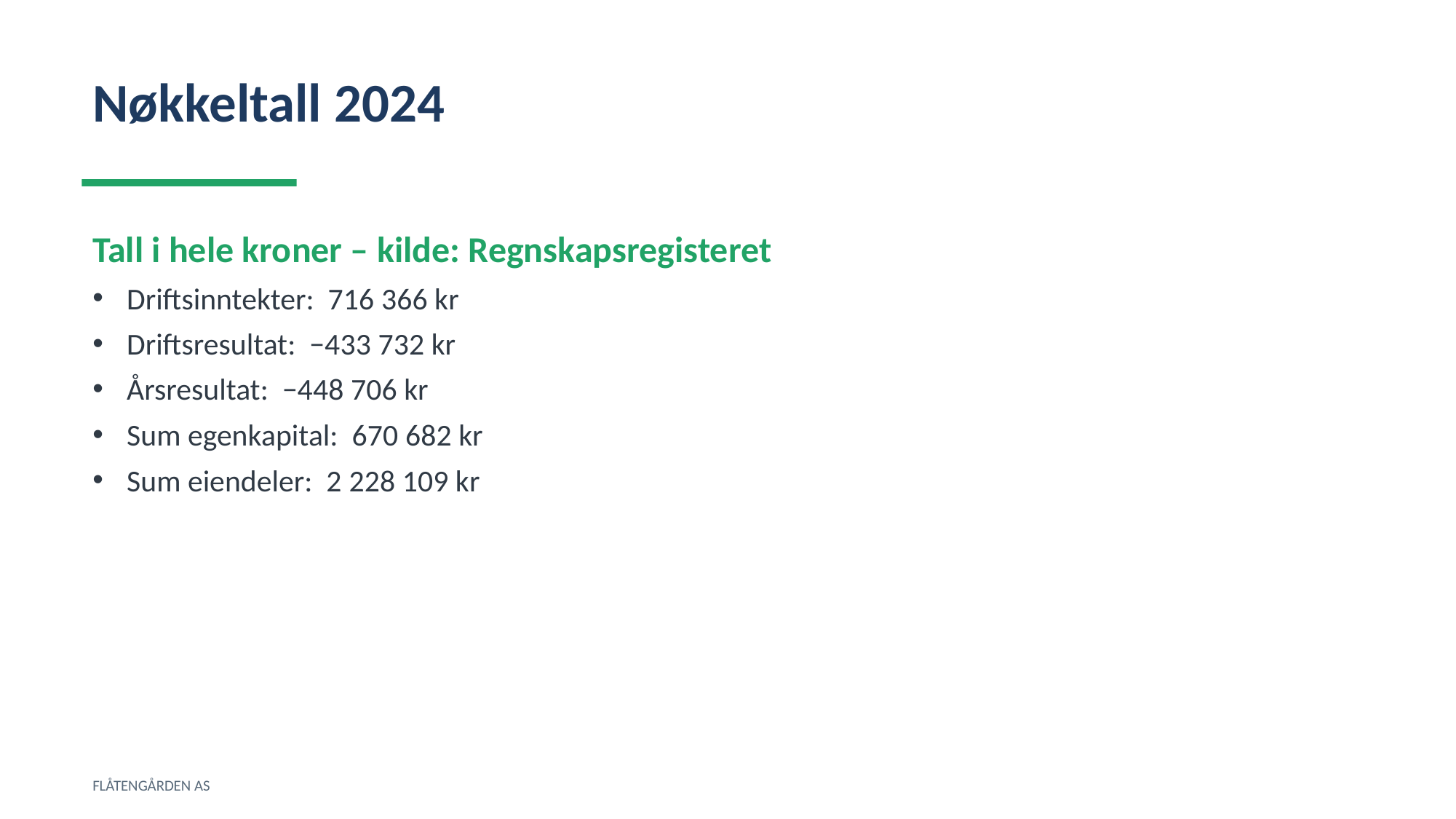

Nøkkeltall 2024

Tall i hele kroner – kilde: Regnskapsregisteret
Driftsinntekter:  716 366 kr
Driftsresultat:  −433 732 kr
Årsresultat:  −448 706 kr
Sum egenkapital:  670 682 kr
Sum eiendeler:  2 228 109 kr
FLÅTENGÅRDEN AS